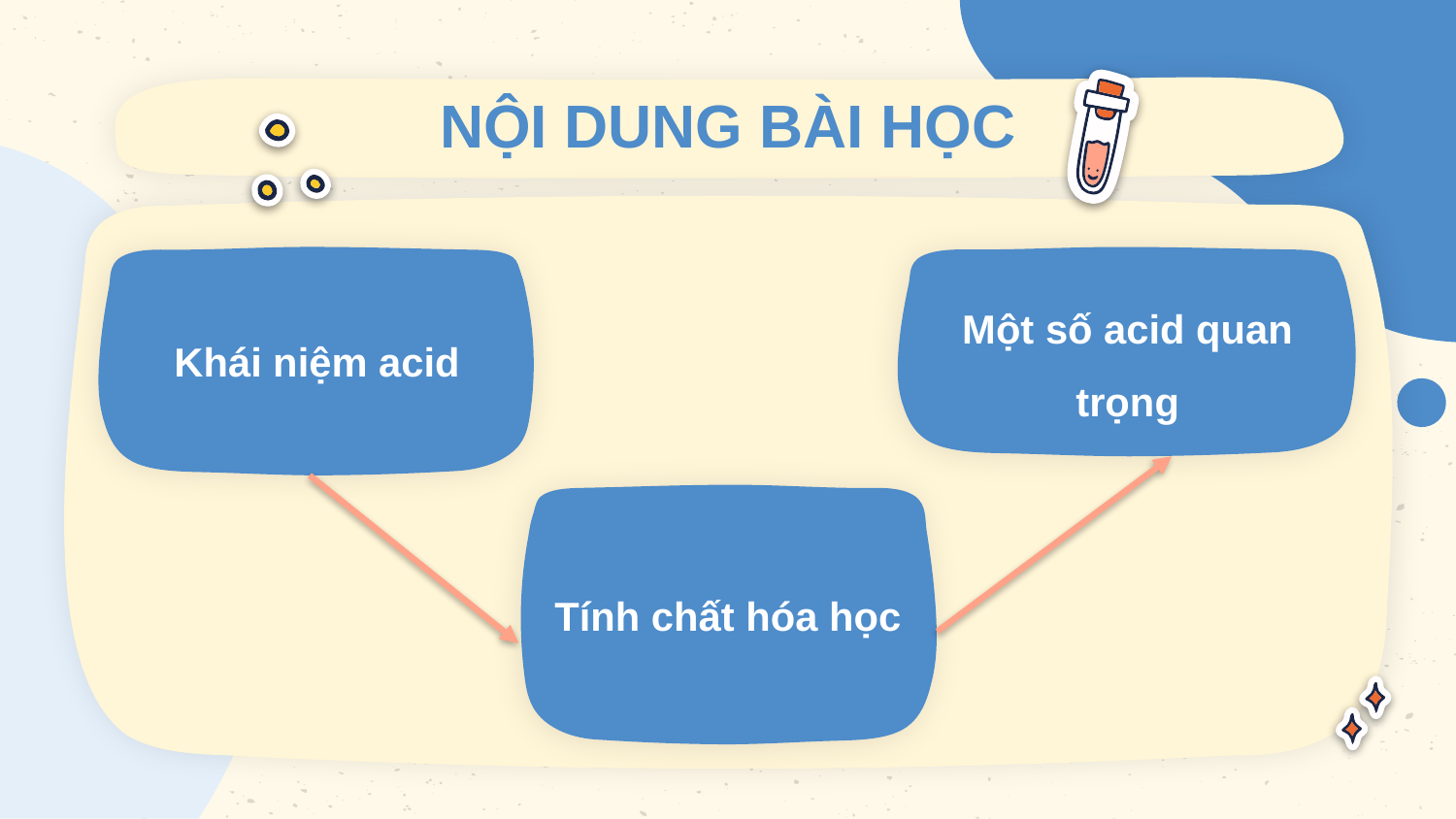

# NỘI DUNG BÀI HỌC

Khái niệm acid
Một số acid quan trọng
Tính chất hóa học